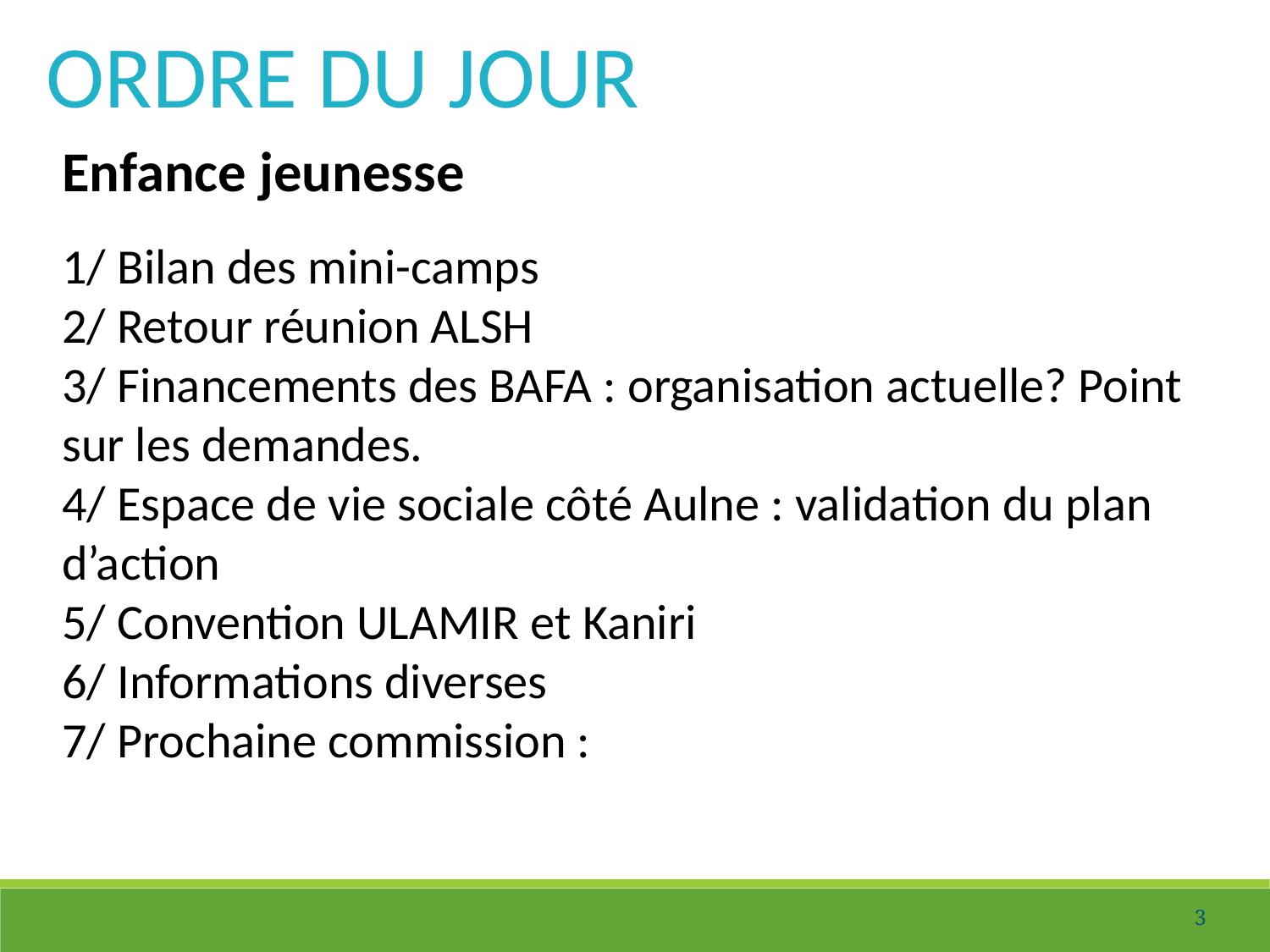

ORDRE DU JOUR
Enfance jeunesse
1/ Bilan des mini-camps
2/ Retour réunion ALSH
3/ Financements des BAFA : organisation actuelle? Point sur les demandes.
4/ Espace de vie sociale côté Aulne : validation du plan d’action
5/ Convention ULAMIR et Kaniri
6/ Informations diverses
7/ Prochaine commission :

3